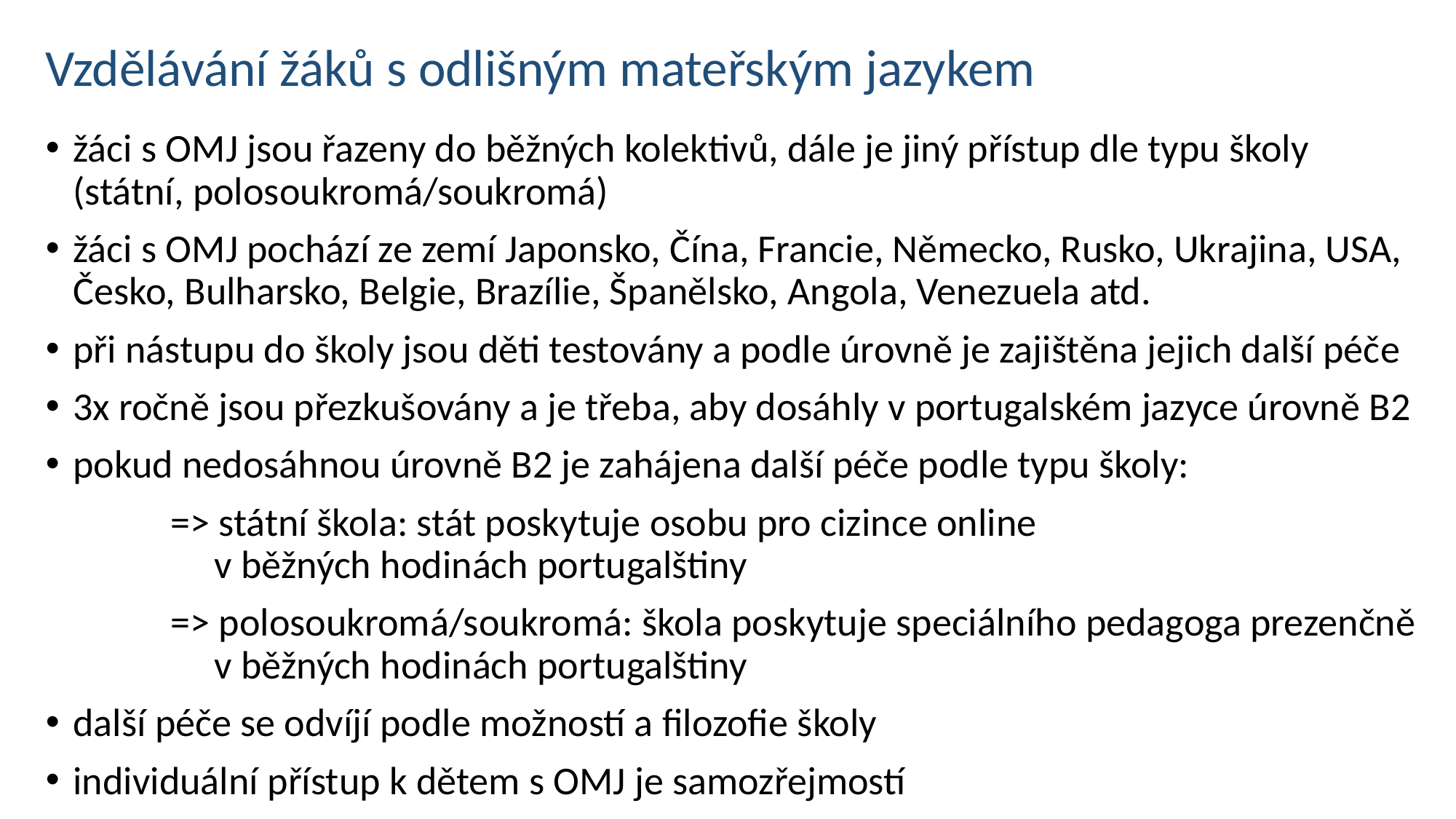

# Vzdělávání žáků s odlišným mateřským jazykem
žáci s OMJ jsou řazeny do běžných kolektivů, dále je jiný přístup dle typu školy (státní, polosoukromá/soukromá)
žáci s OMJ pochází ze zemí Japonsko, Čína, Francie, Německo, Rusko, Ukrajina, USA, Česko, Bulharsko, Belgie, Brazílie, Španělsko, Angola, Venezuela atd.
při nástupu do školy jsou děti testovány a podle úrovně je zajištěna jejich další péče
3x ročně jsou přezkušovány a je třeba, aby dosáhly v portugalském jazyce úrovně B2
pokud nedosáhnou úrovně B2 je zahájena další péče podle typu školy:
              => státní škola: stát poskytuje osobu pro cizince online
                   v běžných hodinách portugalštiny
              => polosoukromá/soukromá: škola poskytuje speciálního pedagoga prezenčně
                   v běžných hodinách portugalštiny
další péče se odvíjí podle možností a filozofie školy
individuální přístup k dětem s OMJ je samozřejmostí